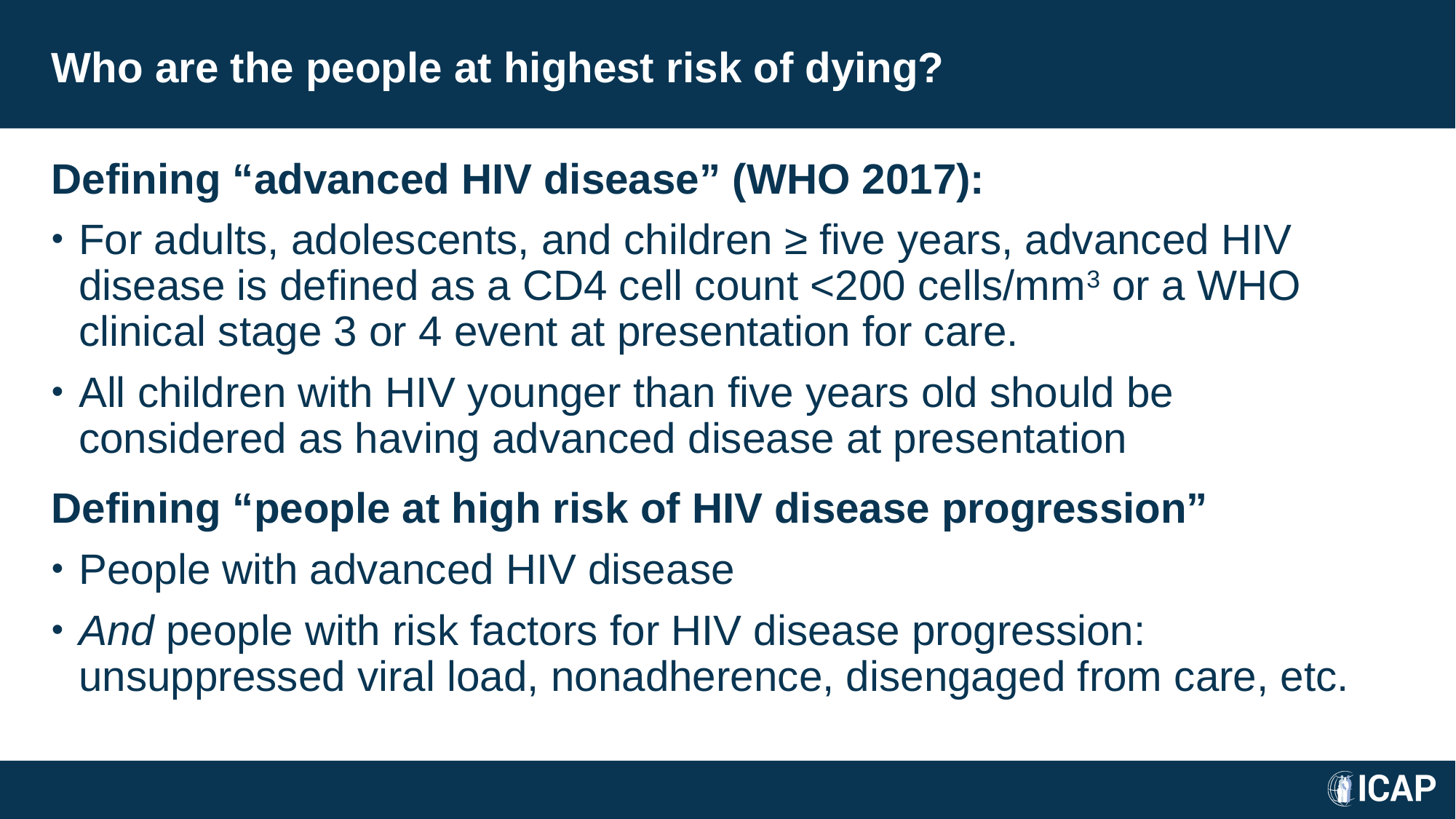

# Who are the people at highest risk of dying?
Defining “advanced HIV disease” (WHO 2017):
For adults, adolescents, and children ≥ five years, advanced HIV disease is defined as a CD4 cell count <200 cells/mm3 or a WHO clinical stage 3 or 4 event at presentation for care.
All children with HIV younger than five years old should be considered as having advanced disease at presentation
Defining “people at high risk of HIV disease progression”
People with advanced HIV disease
And people with risk factors for HIV disease progression: unsuppressed viral load, nonadherence, disengaged from care, etc.